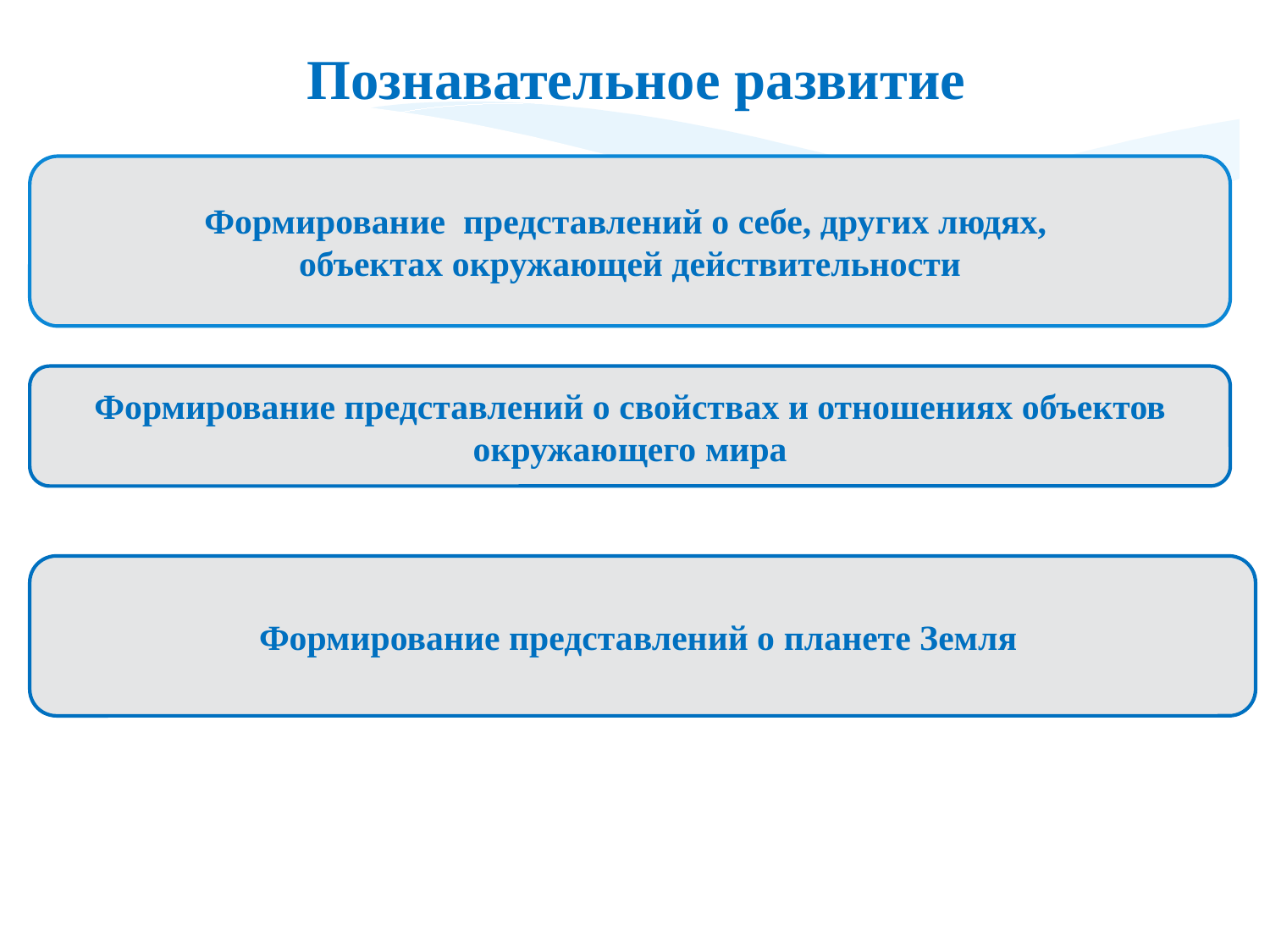

Познавательное развитие
Формирование  представлений о себе, других людях,
объектах окружающей действительности
Формирование представлений о свойствах и отношениях объектов окружающего мира
Формирование представлений о планете Земля